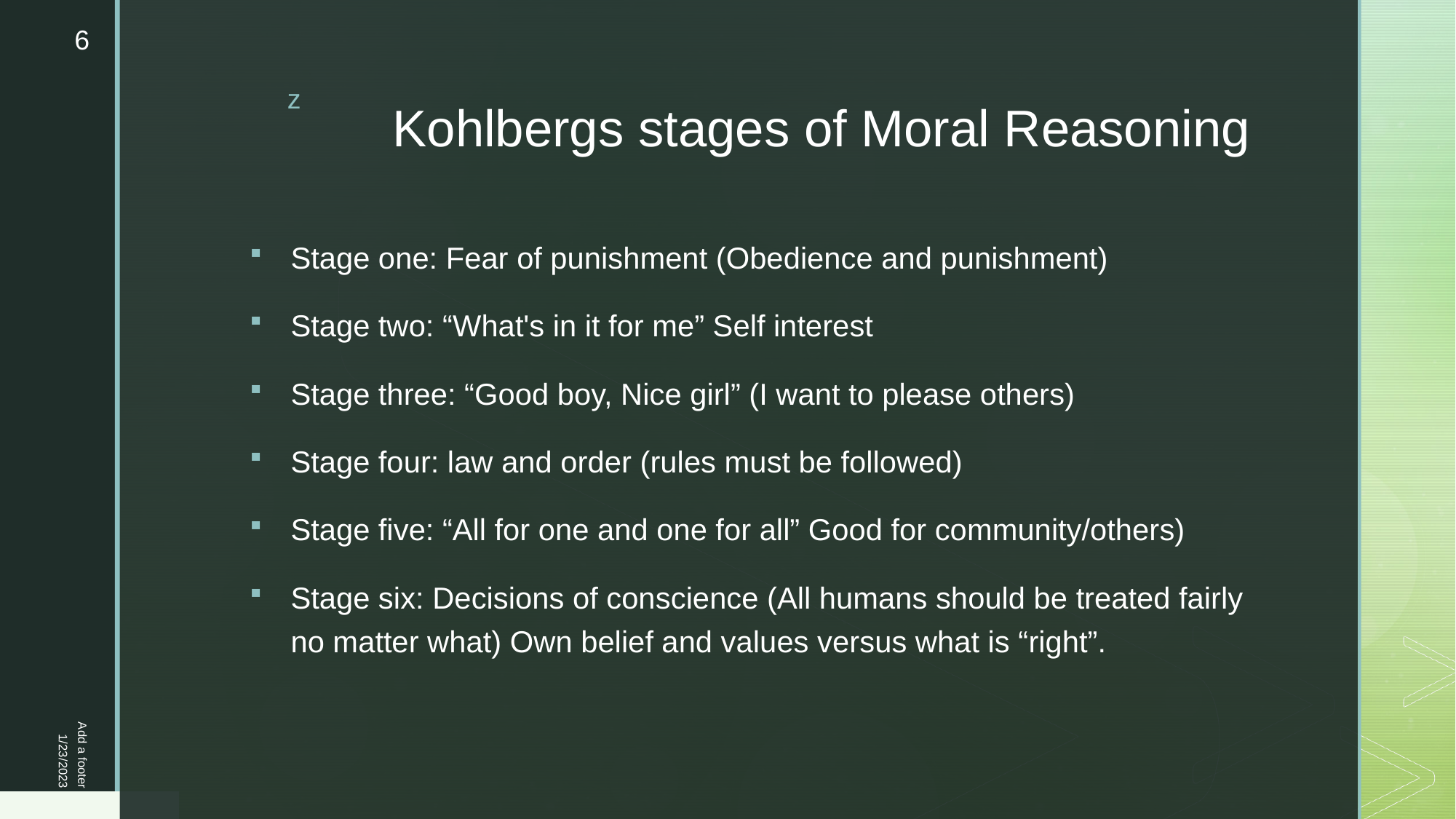

6
# Kohlbergs stages of Moral Reasoning
Stage one: Fear of punishment (Obedience and punishment)
Stage two: “What's in it for me” Self interest
Stage three: “Good boy, Nice girl” (I want to please others)
Stage four: law and order (rules must be followed)
Stage five: “All for one and one for all” Good for community/others)
Stage six: Decisions of conscience (All humans should be treated fairly no matter what) Own belief and values versus what is “right”.
Add a footer
1/23/2023